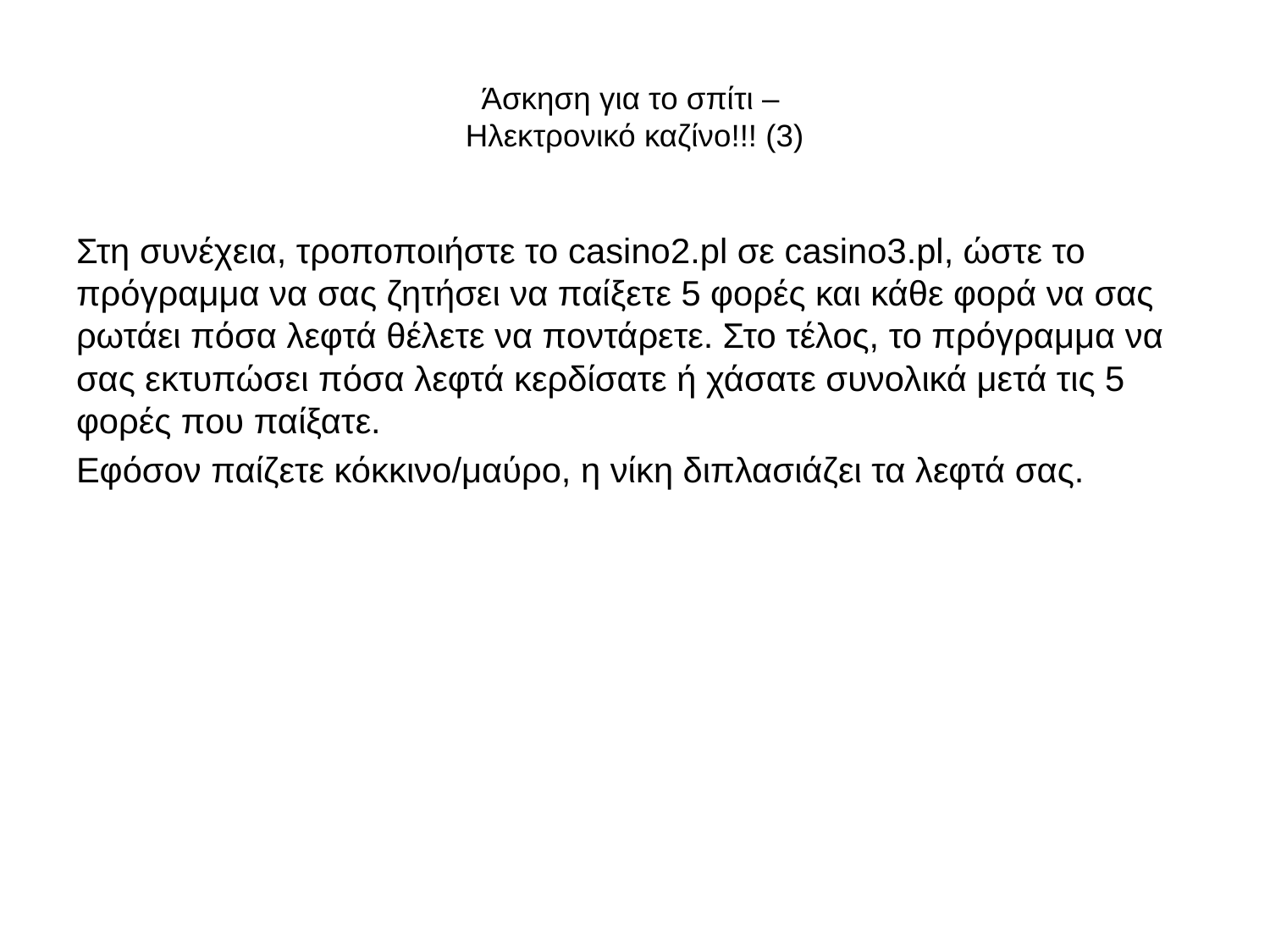

# Άσκηση για το σπίτι – Ηλεκτρονικό καζίνο!!! (3)
Στη συνέχεια, τροποποιήστε το casino2.pl σε casino3.pl, ώστε το πρόγραμμα να σας ζητήσει να παίξετε 5 φορές και κάθε φορά να σας ρωτάει πόσα λεφτά θέλετε να ποντάρετε. Στο τέλος, το πρόγραμμα να σας εκτυπώσει πόσα λεφτά κερδίσατε ή χάσατε συνολικά μετά τις 5 φορές που παίξατε.
Εφόσον παίζετε κόκκινο/μαύρο, η νίκη διπλασιάζει τα λεφτά σας.